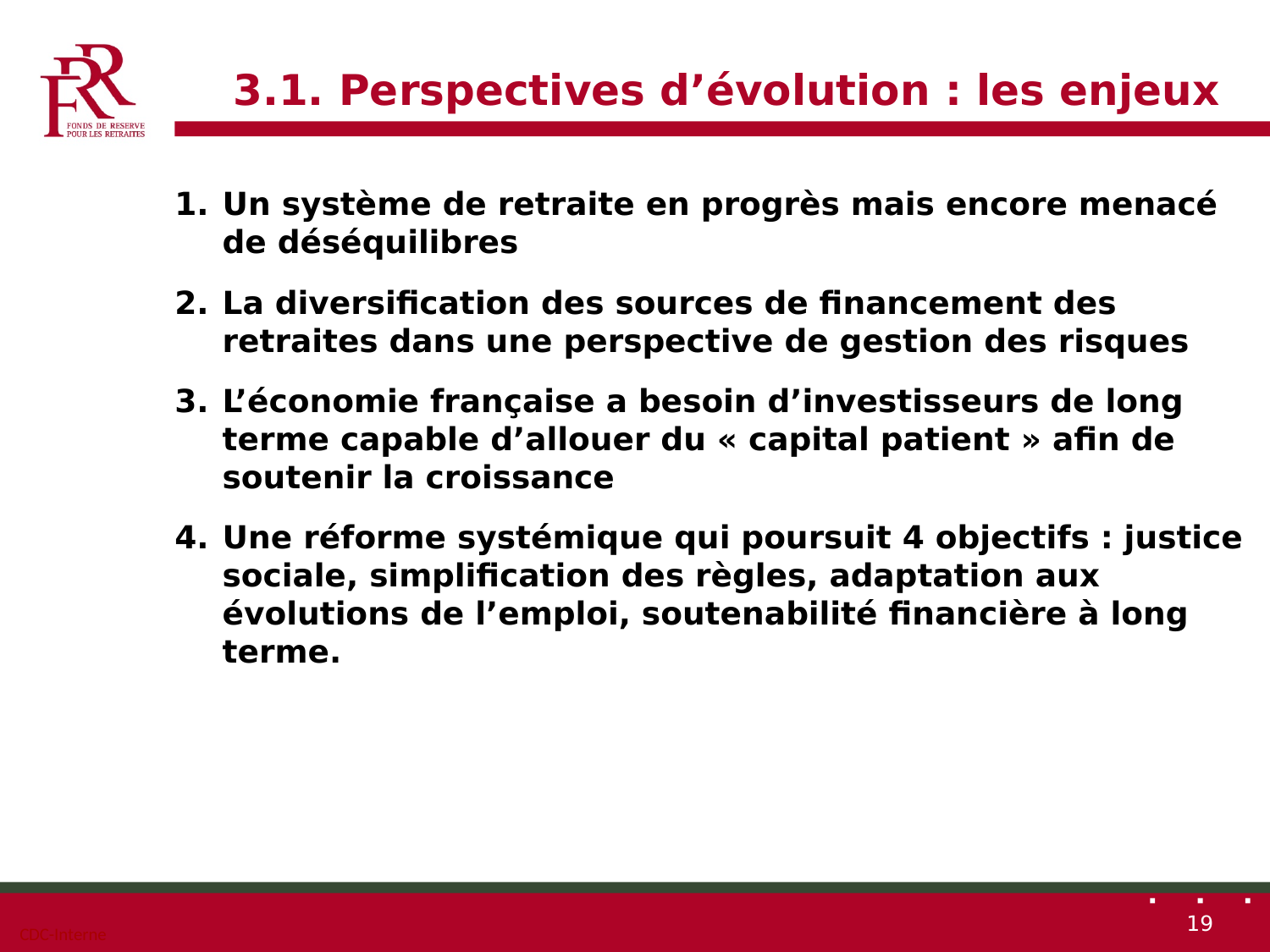

# 3.1. Perspectives d’évolution : les enjeux
Un système de retraite en progrès mais encore menacé de déséquilibres
La diversification des sources de financement des retraites dans une perspective de gestion des risques
L’économie française a besoin d’investisseurs de long terme capable d’allouer du « capital patient » afin de soutenir la croissance
Une réforme systémique qui poursuit 4 objectifs : justice sociale, simplification des règles, adaptation aux évolutions de l’emploi, soutenabilité financière à long terme.
19